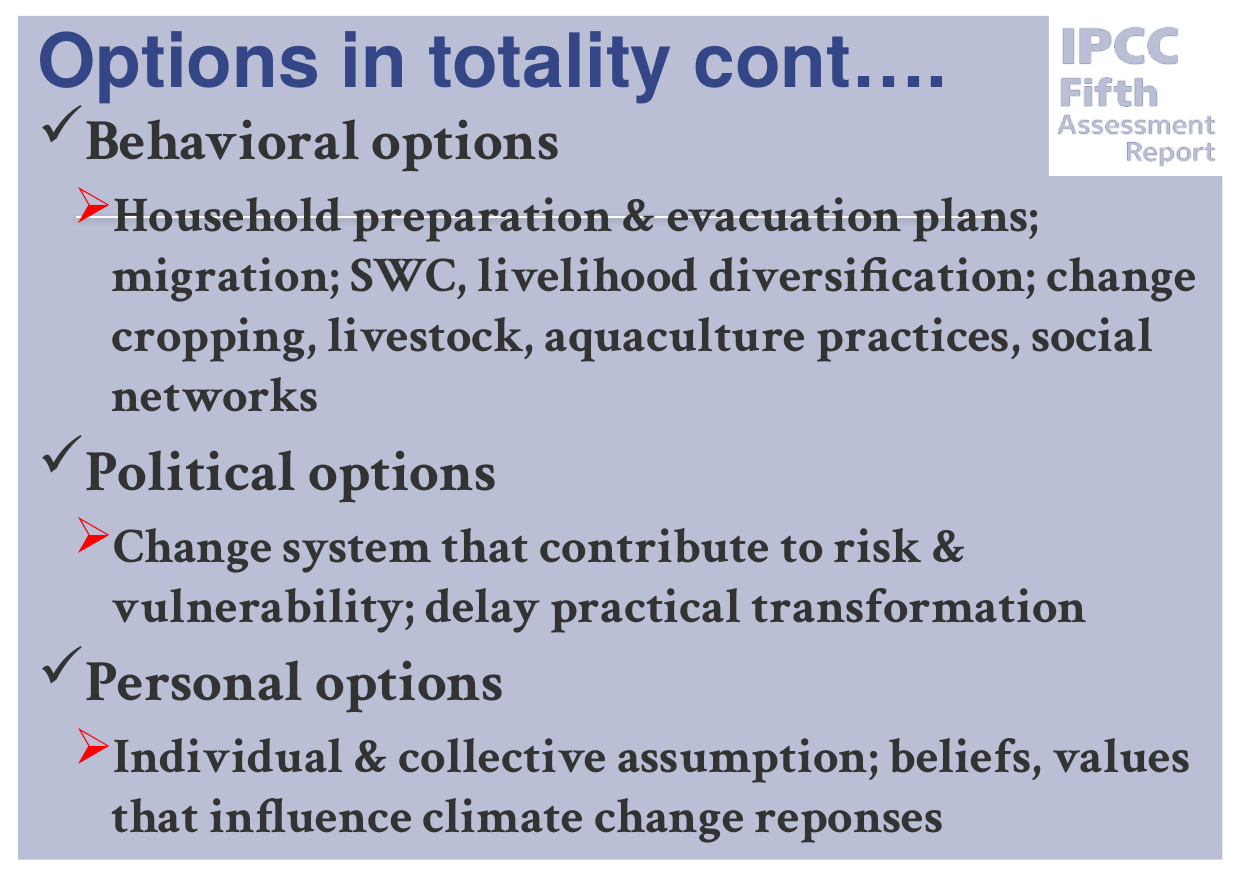

# Options in totality cont….
Behavioral options
Household preparation & evacuation plans; migration; SWC, livelihood diversification; change cropping, livestock, aquaculture practices, social networks
Political options
Change system that contribute to risk & vulnerability; delay practical transformation
Personal options
Individual & collective assumption; beliefs, values that influence climate change reponses